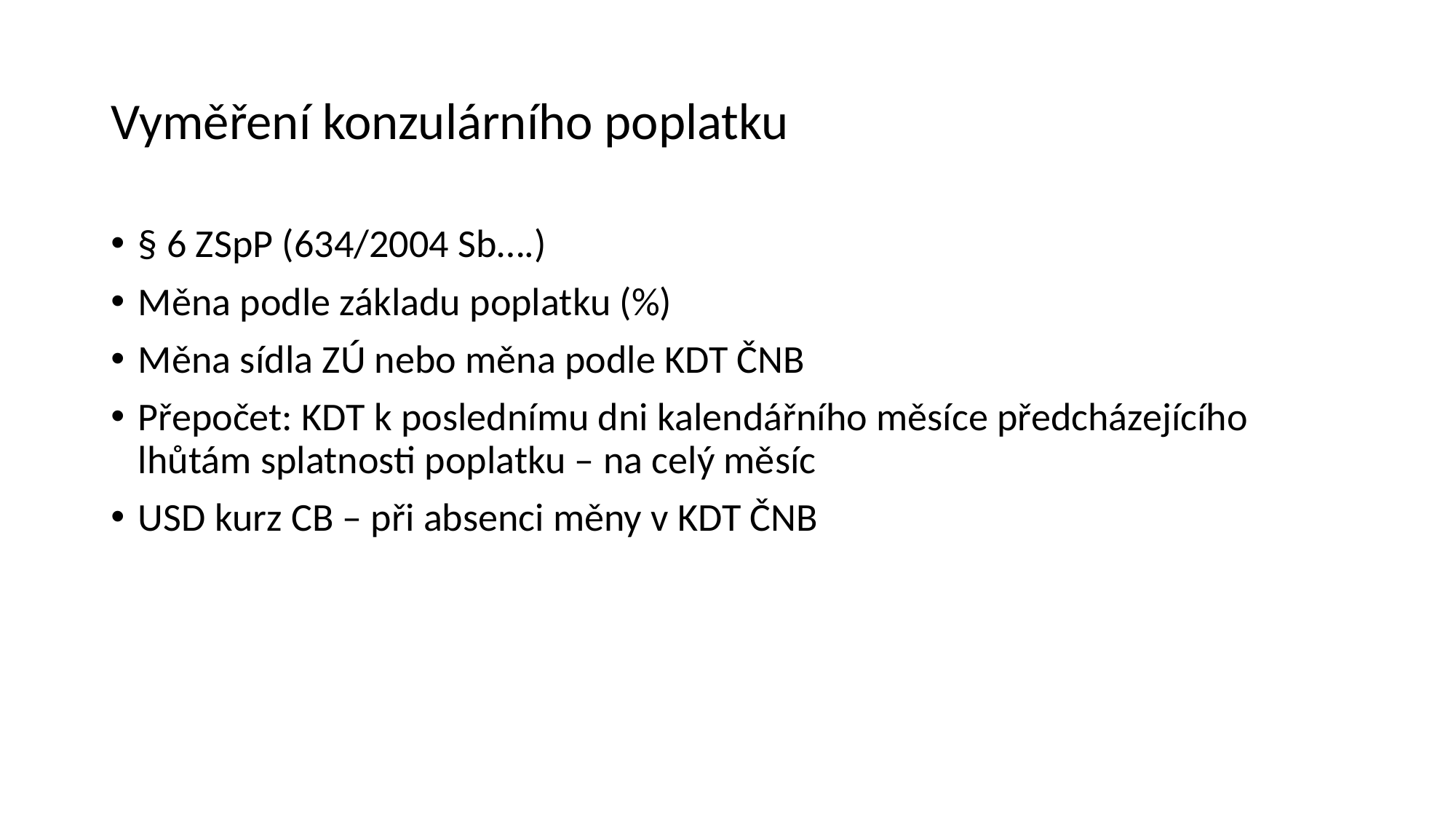

# Vyměření konzulárního poplatku
§ 6 ZSpP (634/2004 Sb….)
Měna podle základu poplatku (%)
Měna sídla ZÚ nebo měna podle KDT ČNB
Přepočet: KDT k poslednímu dni kalendářního měsíce předcházejícího lhůtám splatnosti poplatku – na celý měsíc
USD kurz CB – při absenci měny v KDT ČNB